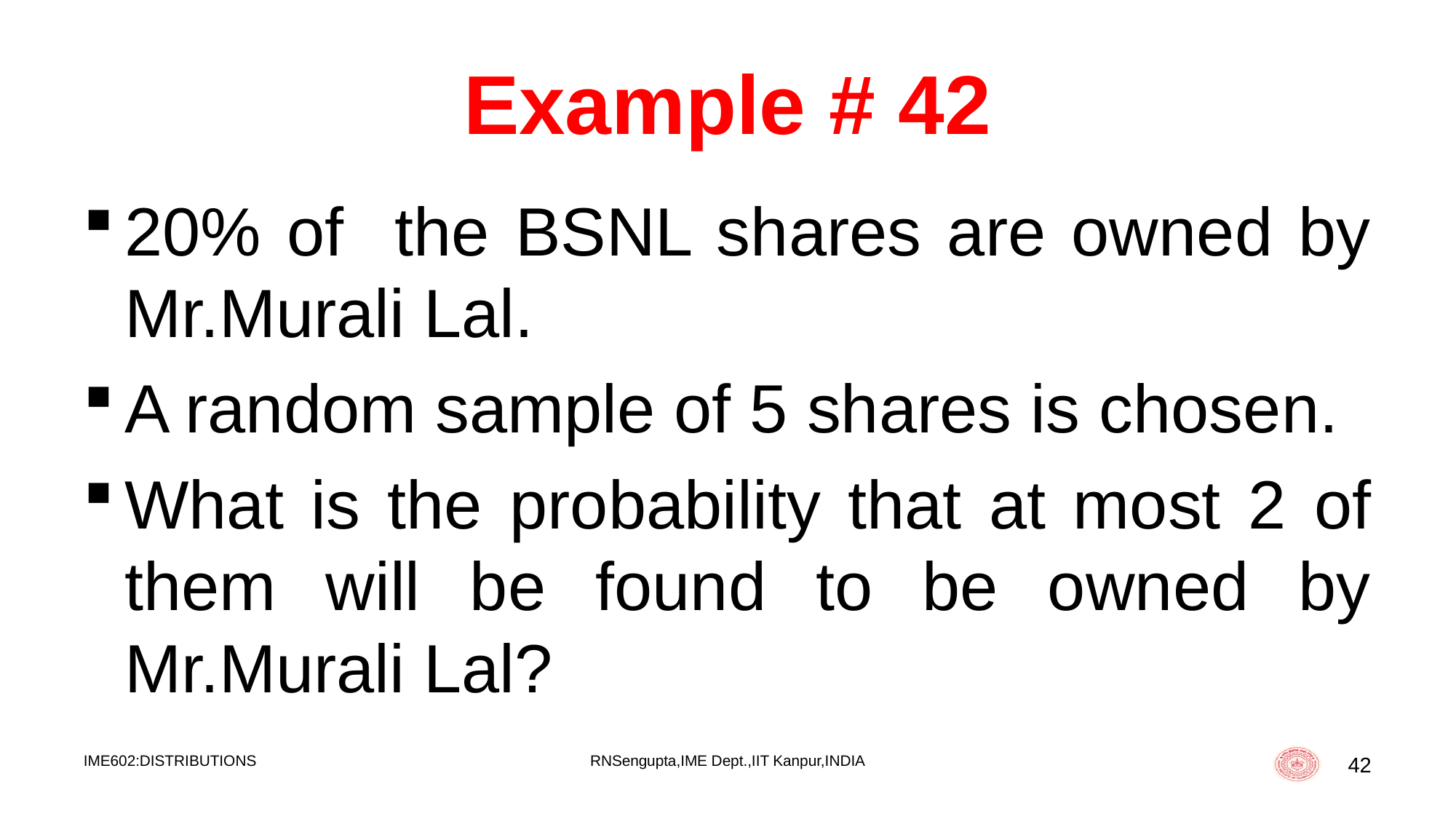

# Example # 42
20% of  the BSNL shares are owned by Mr.Murali Lal.
A random sample of 5 shares is chosen.
What is the probability that at most 2 of them will be found to be owned by Mr.Murali Lal?
IME602:DISTRIBUTIONS
RNSengupta,IME Dept.,IIT Kanpur,INDIA
42